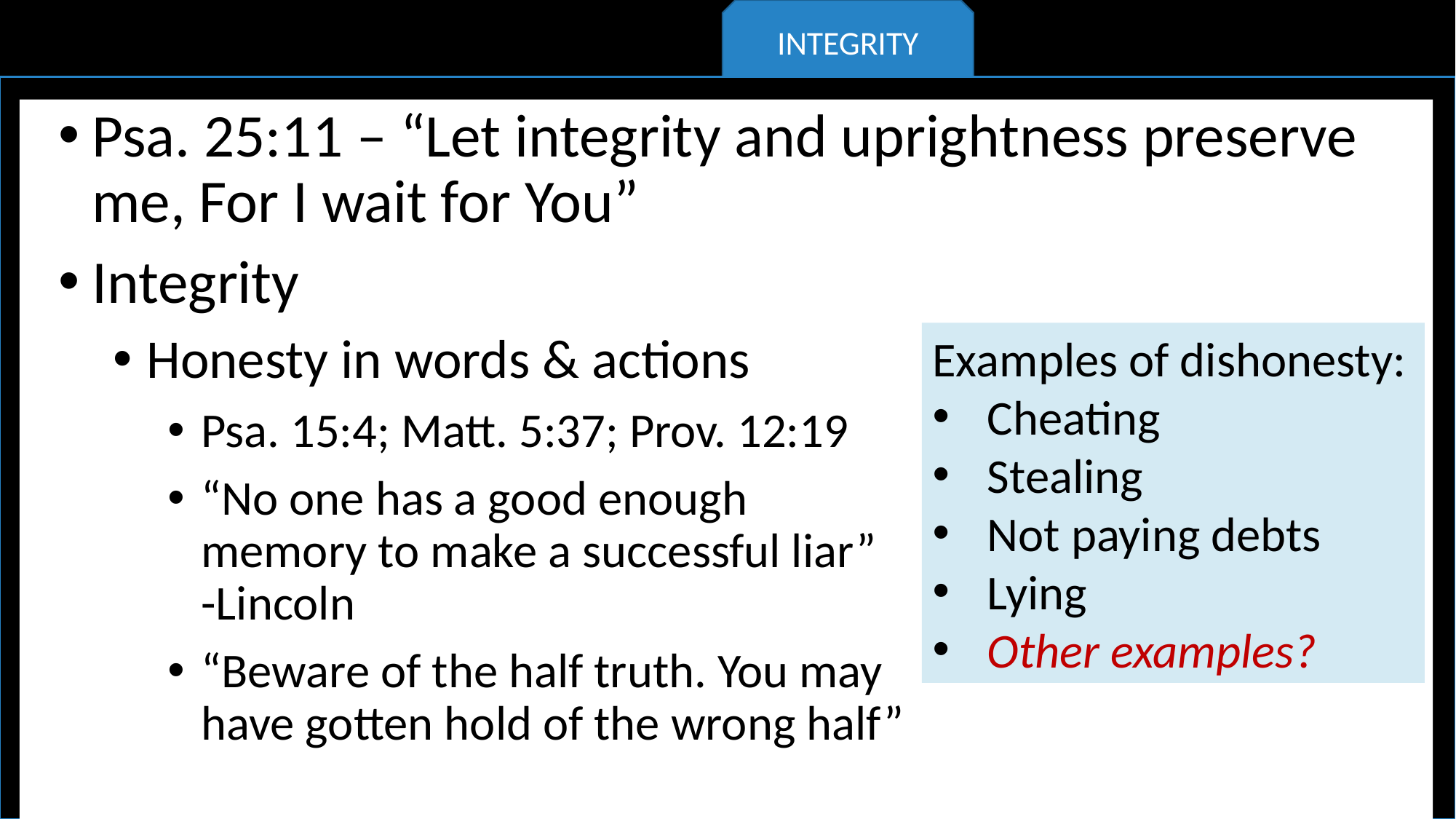

INTEGRITY

Psa. 25:11 – “Let integrity and uprightness preserve me, For I wait for You”
Integrity
Honesty in words & actions
Psa. 15:4; Matt. 5:37; Prov. 12:19
“No one has a good enough
memory to make a successful liar”
-Lincoln
“Beware of the half truth. You may
have gotten hold of the wrong half”
Examples of dishonesty:
Cheating
Stealing
Not paying debts
Lying
Other examples?
HUMILITY
RESPECT
MATURITY
KINDNESS
DILIGENCE
PERSEVERANCE
FAITHFULNESS
CONTENTMENT
COURAGE
COMPASSION
MORAL PURITY